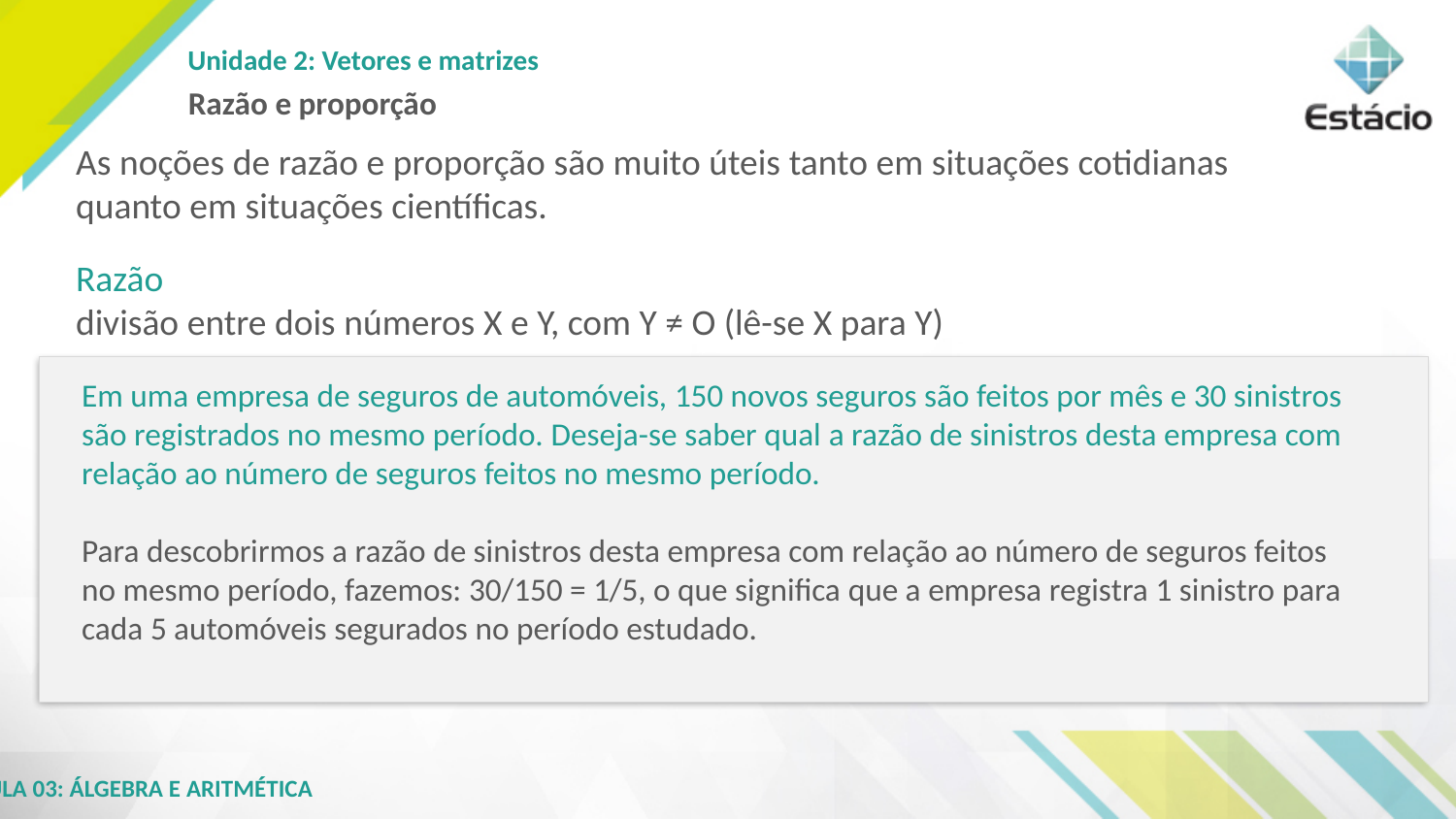

Unidade 2: Vetores e matrizes
Razão e proporção
As noções de razão e proporção são muito úteis tanto em situações cotidianas
quanto em situações científicas.

Razão
divisão entre dois números X e Y, com Y ≠ O (lê-se X para Y)

Em uma empresa de seguros de automóveis, 150 novos seguros são feitos por mês e 30 sinistros
são registrados no mesmo período. Deseja-se saber qual a razão de sinistros desta empresa com
relação ao número de seguros feitos no mesmo período.

Para descobrirmos a razão de sinistros desta empresa com relação ao número de seguros feitos
no mesmo período, fazemos: 30/150 = 1/5, o que significa que a empresa registra 1 sinistro para cada 5 automóveis segurados no período estudado.
AULA 03: ÁLGEBRA E ARITMÉTICA